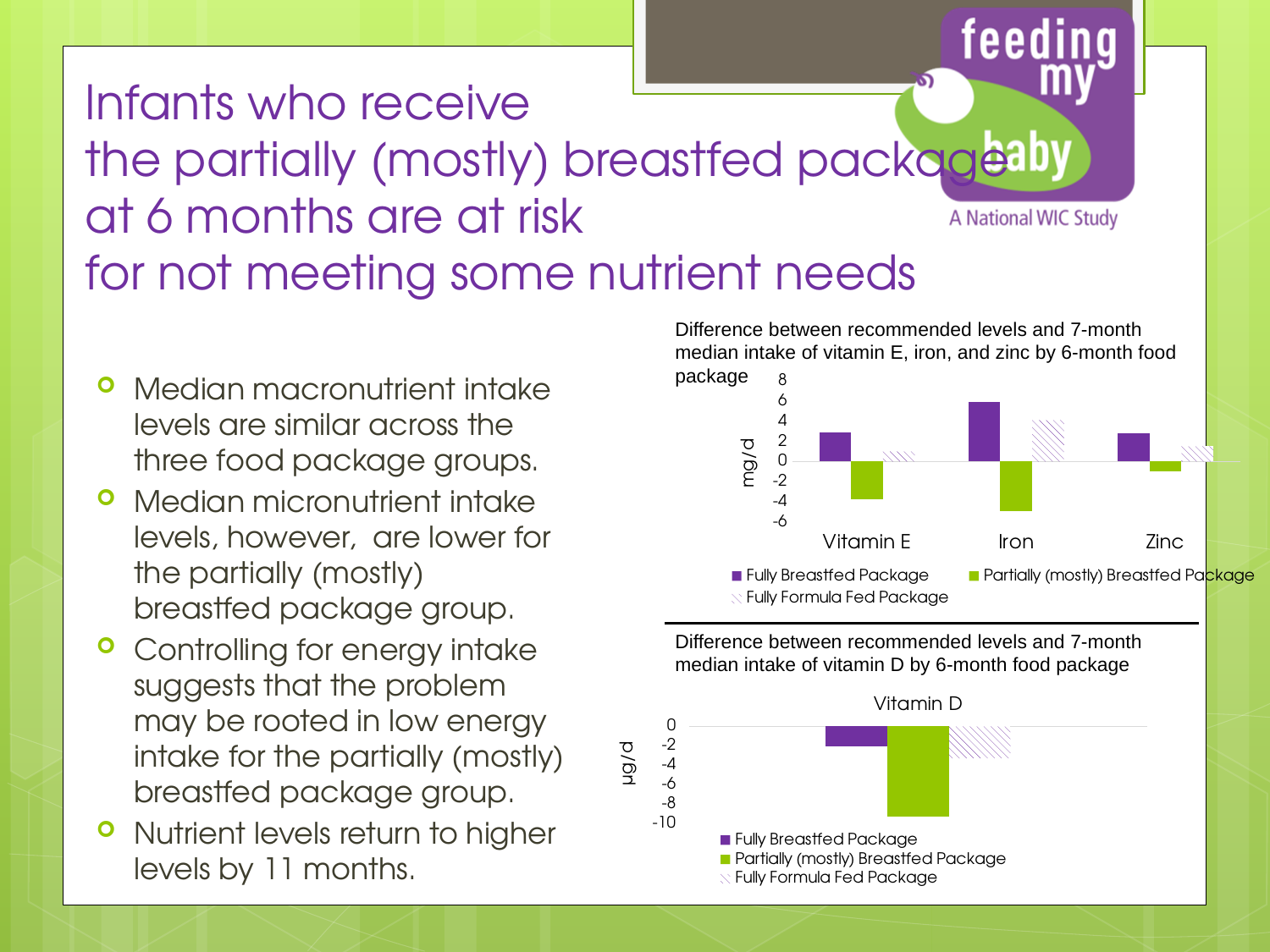

# Infants who receive the partially (mostly) breastfed package at 6 months are at risk for not meeting some nutrient needs
Difference between recommended levels and 7-month median intake of vitamin E, iron, and zinc by 6-month food package
Median macronutrient intake levels are similar across the three food package groups.
Median micronutrient intake levels, however,  are lower for the partially (mostly) breastfed package group.
Controlling for energy intake suggests that the problem may be rooted in low energy intake for the partially (mostly) breastfed package group.
Nutrient levels return to higher levels by 11 months.

### Chart

| Category | Fully Breastfed Package | Partially (mostly) Breastfed Package | Fully Formula Fed Package |
|---|---|---|---|
| Vitamin E | 2.9000000000000004 | -3.7 | 1.0 |
| Iron | 5.9 | -4.9 | 4.1 |
| Zinc | 2.8 | -1.0 | 1.5 |
Difference between recommended levels and 7-month median intake of vitamin D by 6-month food package

### Chart

| Category | Fully Breastfed Package | Partially (mostly) Breastfed Package | Fully Formula Fed Package |
|---|---|---|---|
| Vitamin D | -2.0999999999999996 | -9.3 | -3.3 |